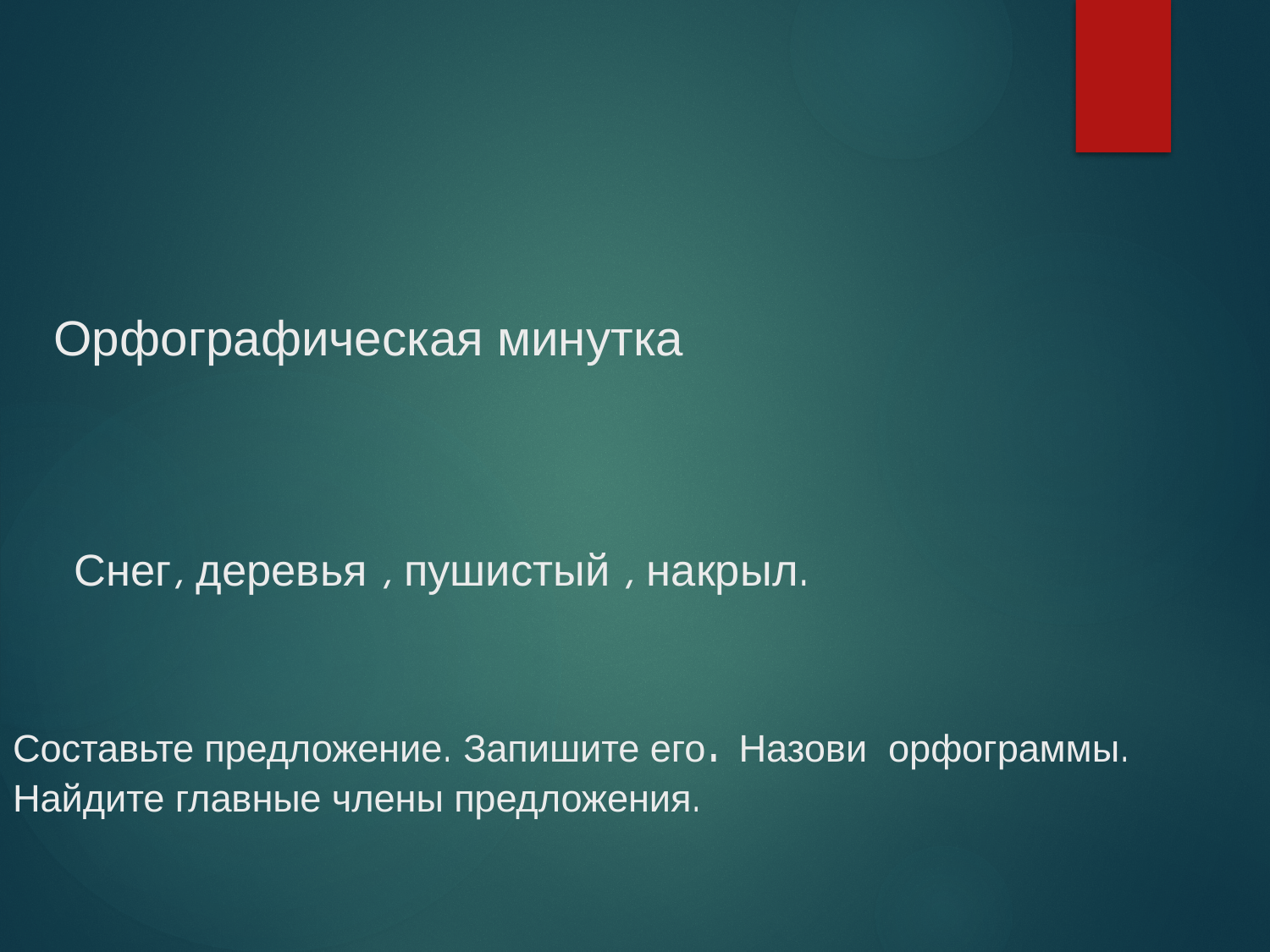

# Орфографическая минутка Снег, деревья , пушистый , накрыл. Составьте предложение. Запишите его. Назови  орфограммы. Найдите главные члены предложения.